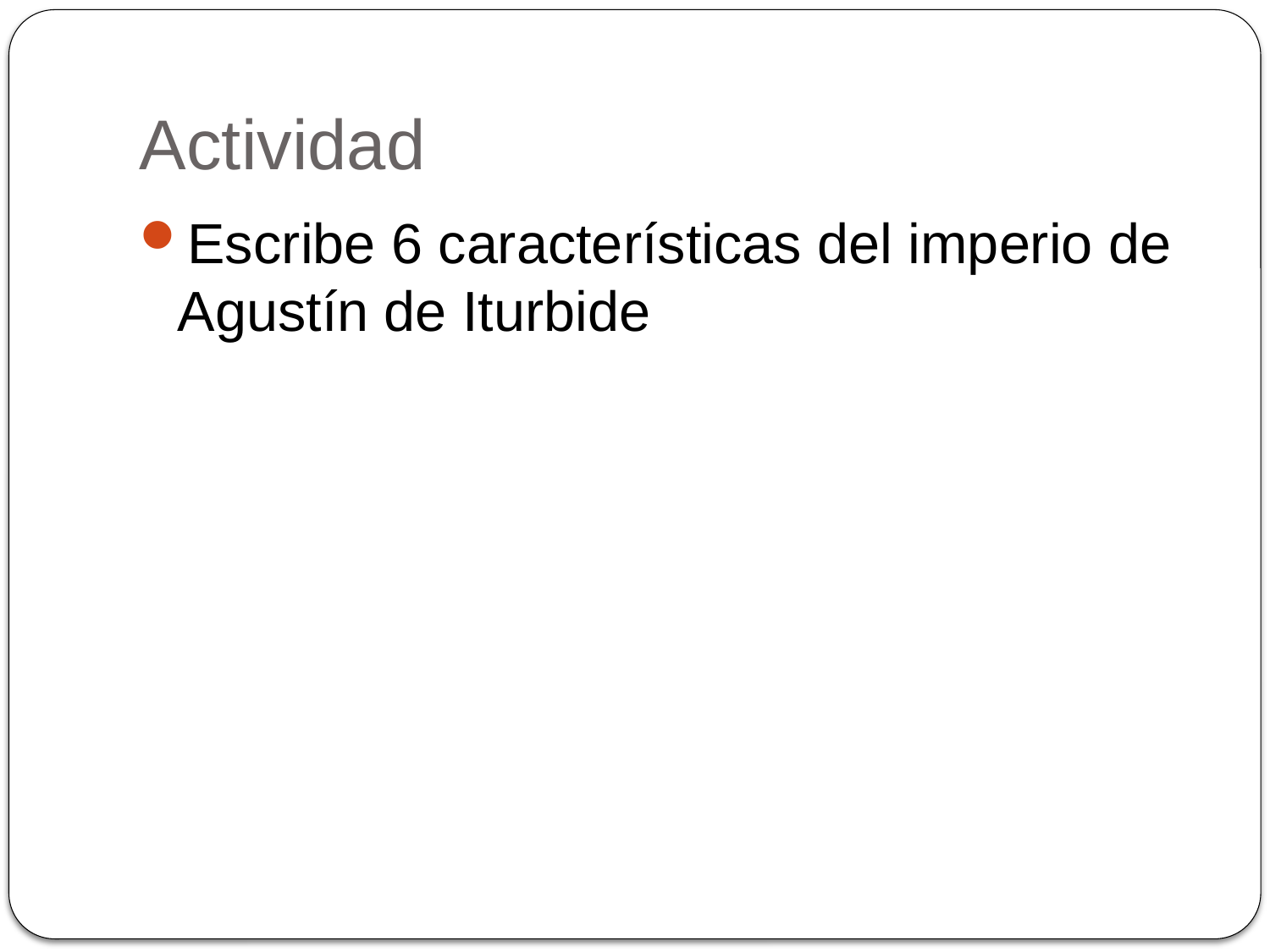

# Actividad
Escribe 6 características del imperio de Agustín de Iturbide